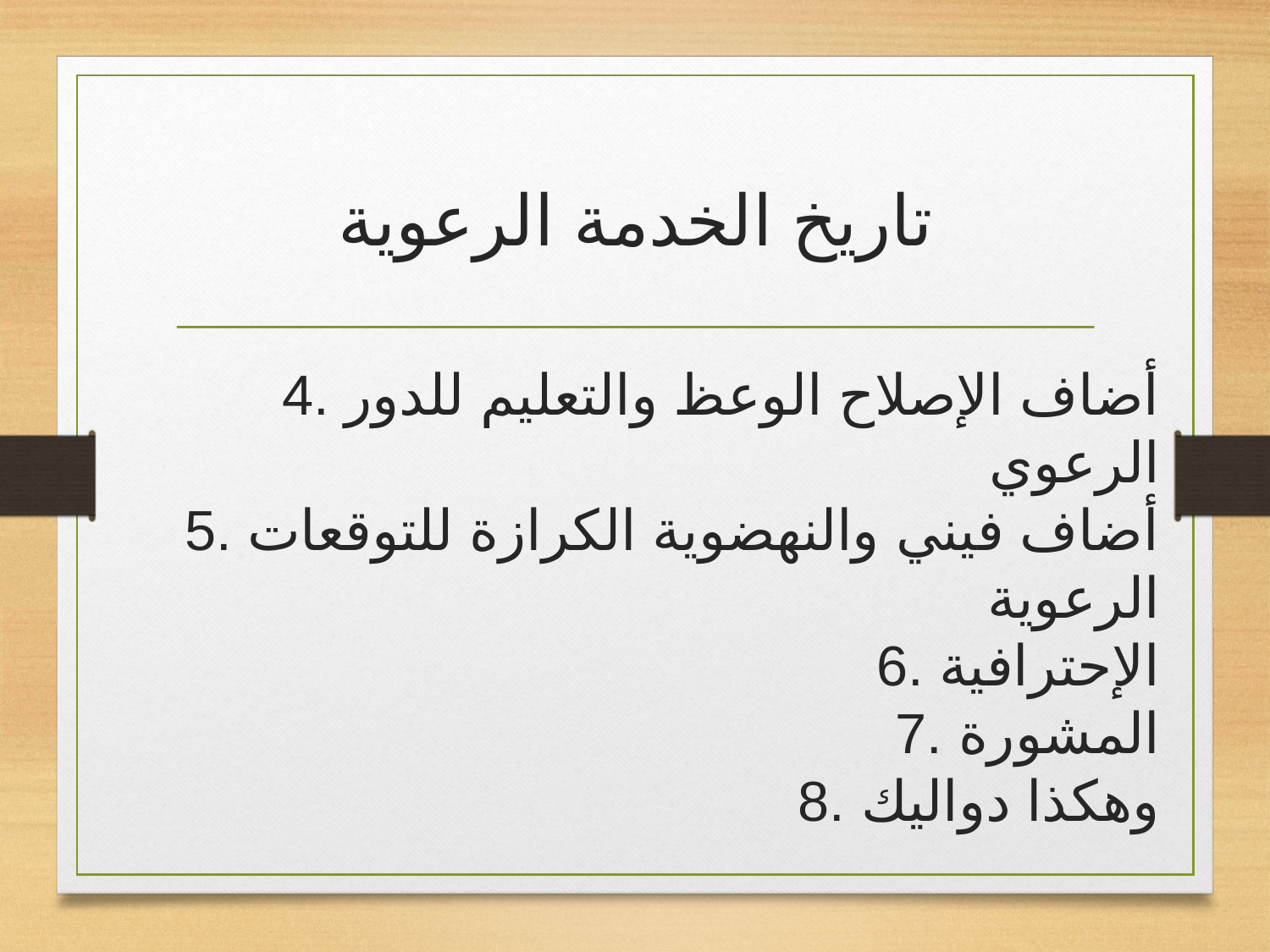

# تاريخ الخدمة الرعوية
4. أضاف الإصلاح الوعظ والتعليم للدور الرعوي
5. أضاف فيني والنهضوية الكرازة للتوقعات الرعوية
6. الإحترافية
7. المشورة
8. وهكذا دواليك